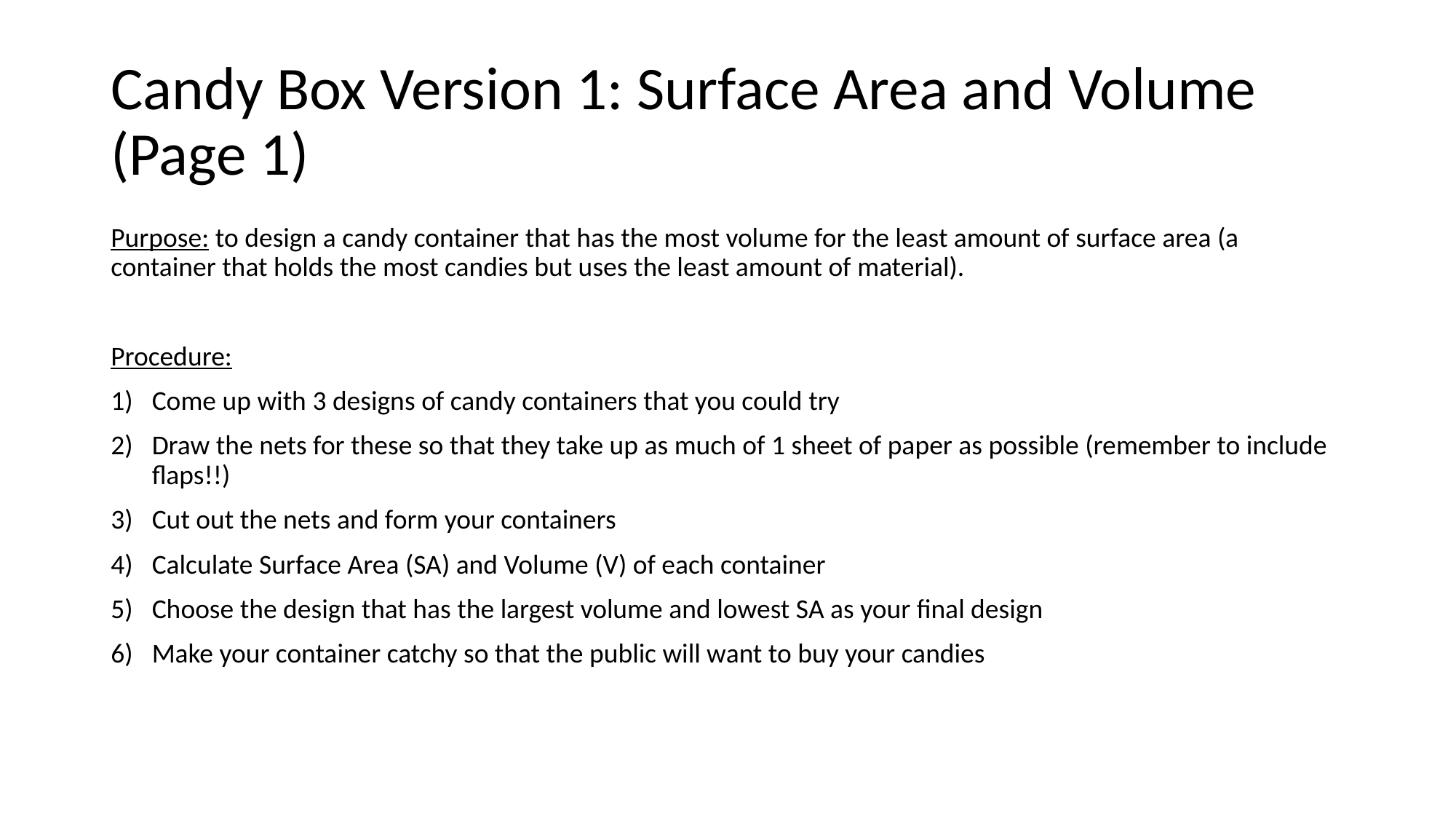

# Candy Box Version 1: Surface Area and Volume (Page 1)
Purpose: to design a candy container that has the most volume for the least amount of surface area (a container that holds the most candies but uses the least amount of material).

Procedure:
Come up with 3 designs of candy containers that you could try
Draw the nets for these so that they take up as much of 1 sheet of paper as possible (remember to include flaps!!)
Cut out the nets and form your containers
Calculate Surface Area (SA) and Volume (V) of each container
Choose the design that has the largest volume and lowest SA as your final design
Make your container catchy so that the public will want to buy your candies